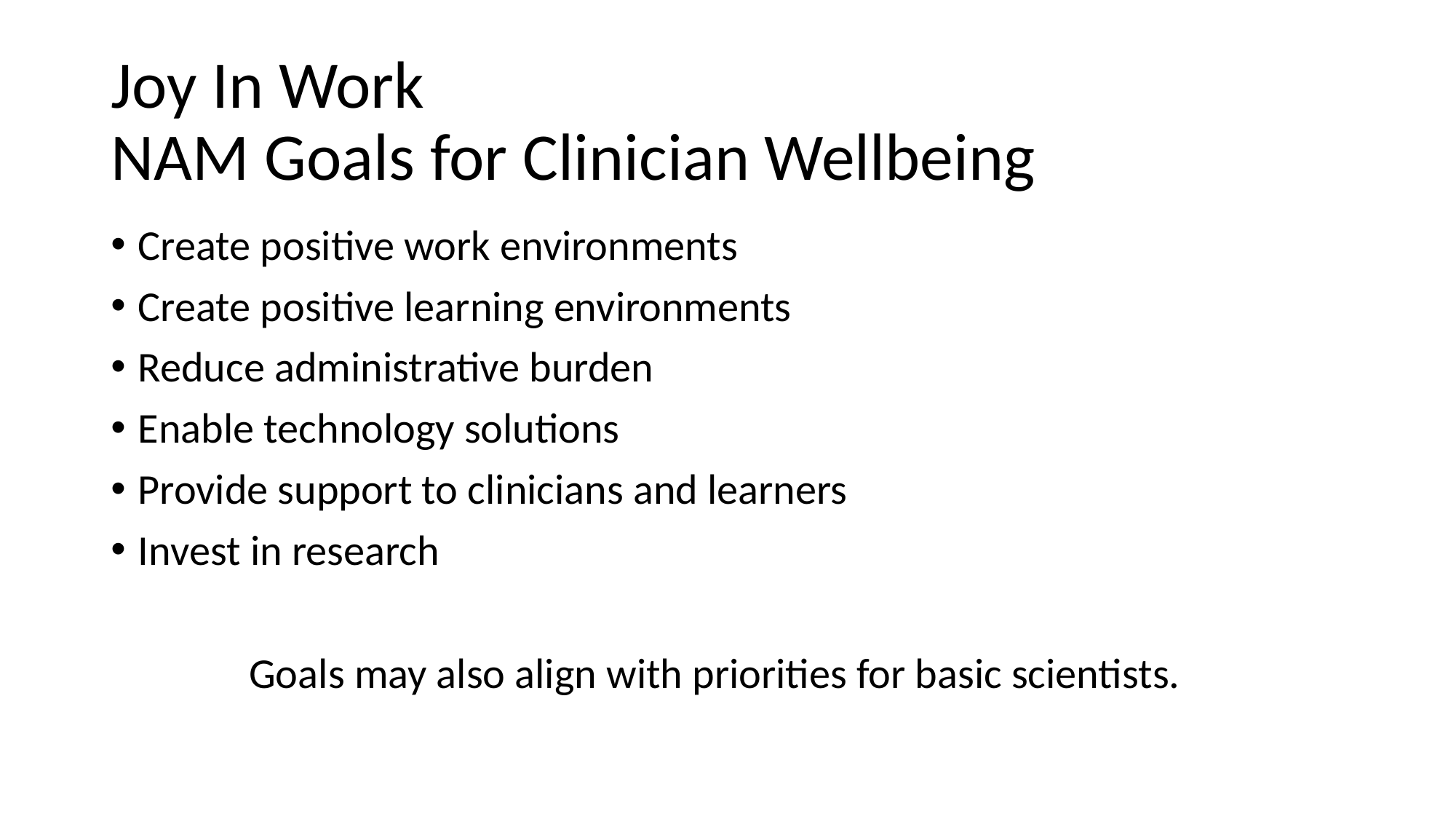

# Joy In Work NAM Goals for Clinician Wellbeing
Create positive work environments
Create positive learning environments
Reduce administrative burden
Enable technology solutions
Provide support to clinicians and learners
Invest in research
Goals may also align with priorities for basic scientists.